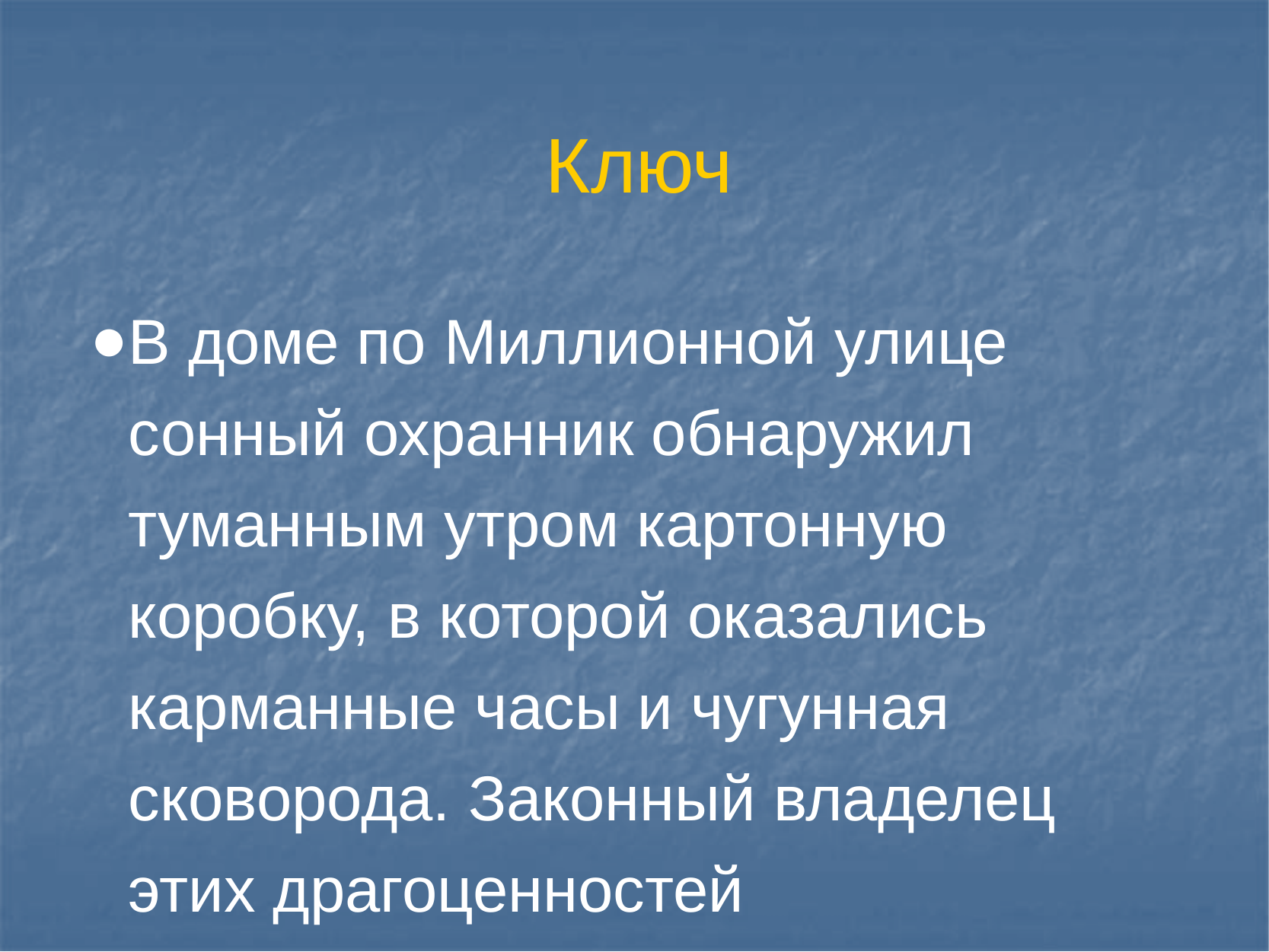

# Ключ
В доме по Миллионной улице сонный охранник обнаружил туманным утром картонную коробку, в которой оказались карманные часы и чугунная сковорода. Законный владелец этих драгоценностей разыскивается.